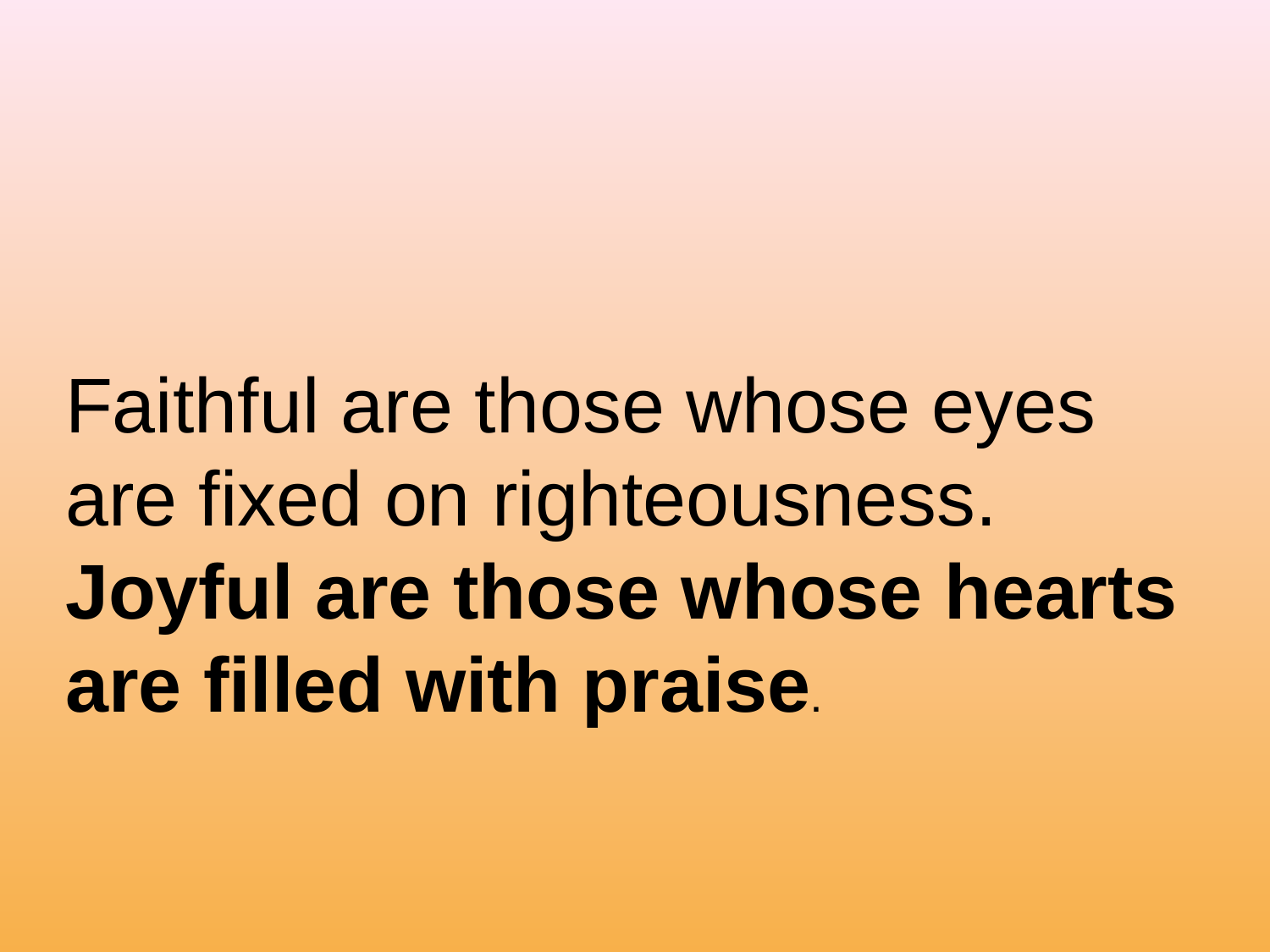

Faithful are those whose eyes are fixed on righteousness.
Joyful are those whose hearts are filled with praise.